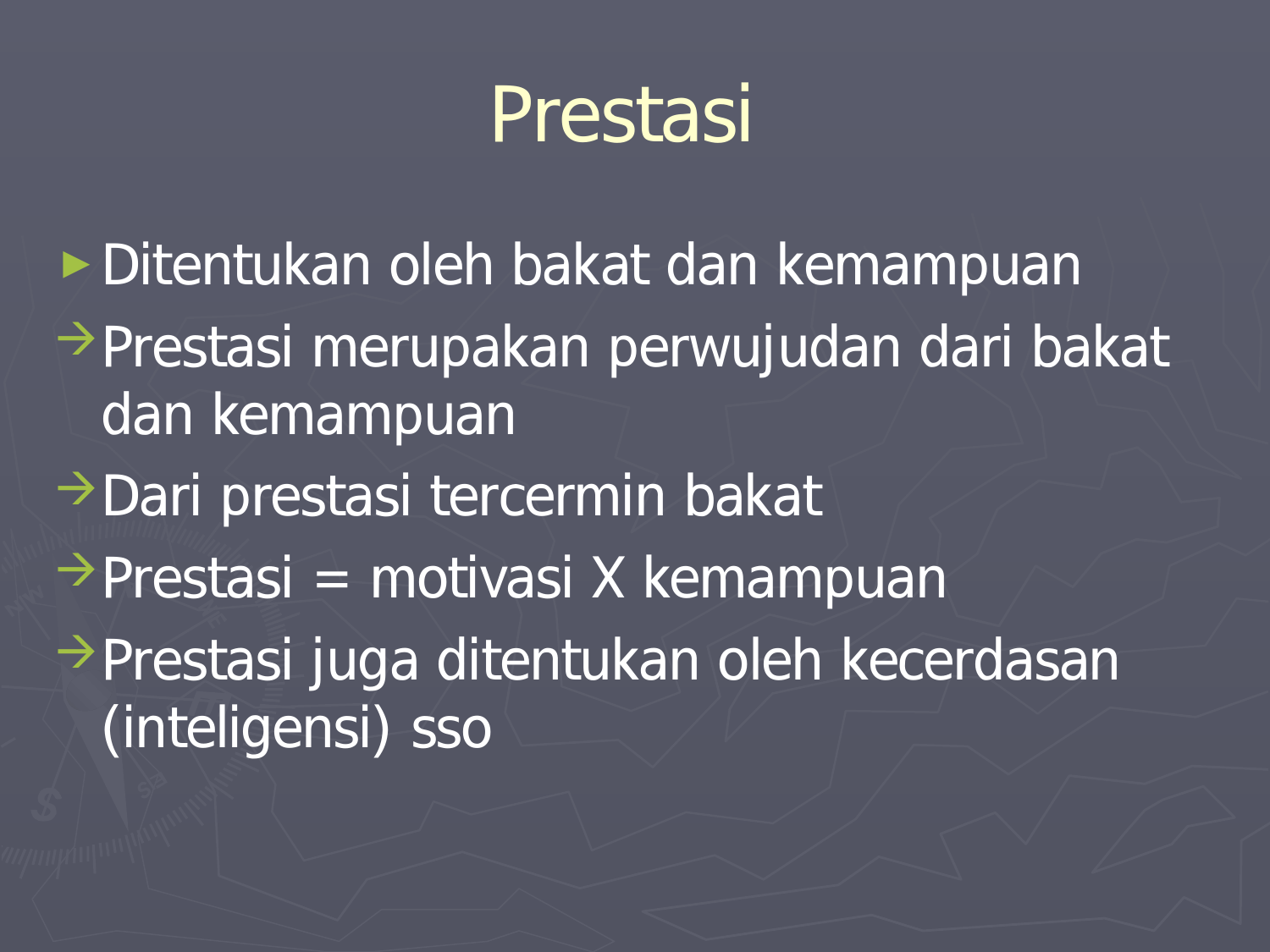

Prestasi
Ditentukan oleh bakat dan kemampuan
Prestasi merupakan perwujudan dari bakat dan kemampuan
Dari prestasi tercermin bakat
Prestasi = motivasi X kemampuan
Prestasi juga ditentukan oleh kecerdasan (inteligensi) sso